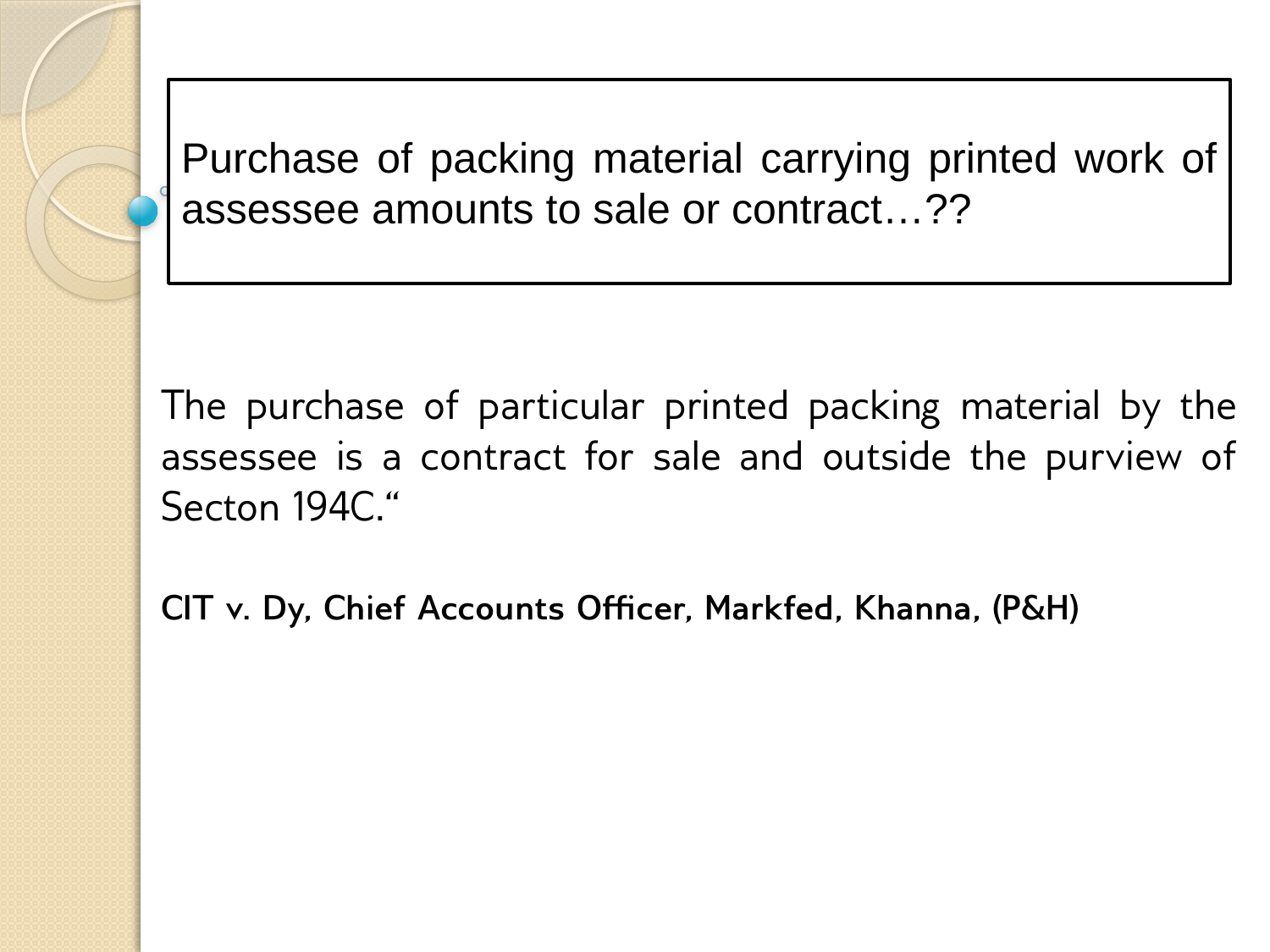

# Purchase of packing material carrying printed work of assessee amounts to sale or contract…??
The purchase of particular printed packing material by the assessee is a contract for sale and outside the purview of Secton 194C.“

CIT v. Dy, Chief Accounts Officer, Markfed, Khanna, (P&H)